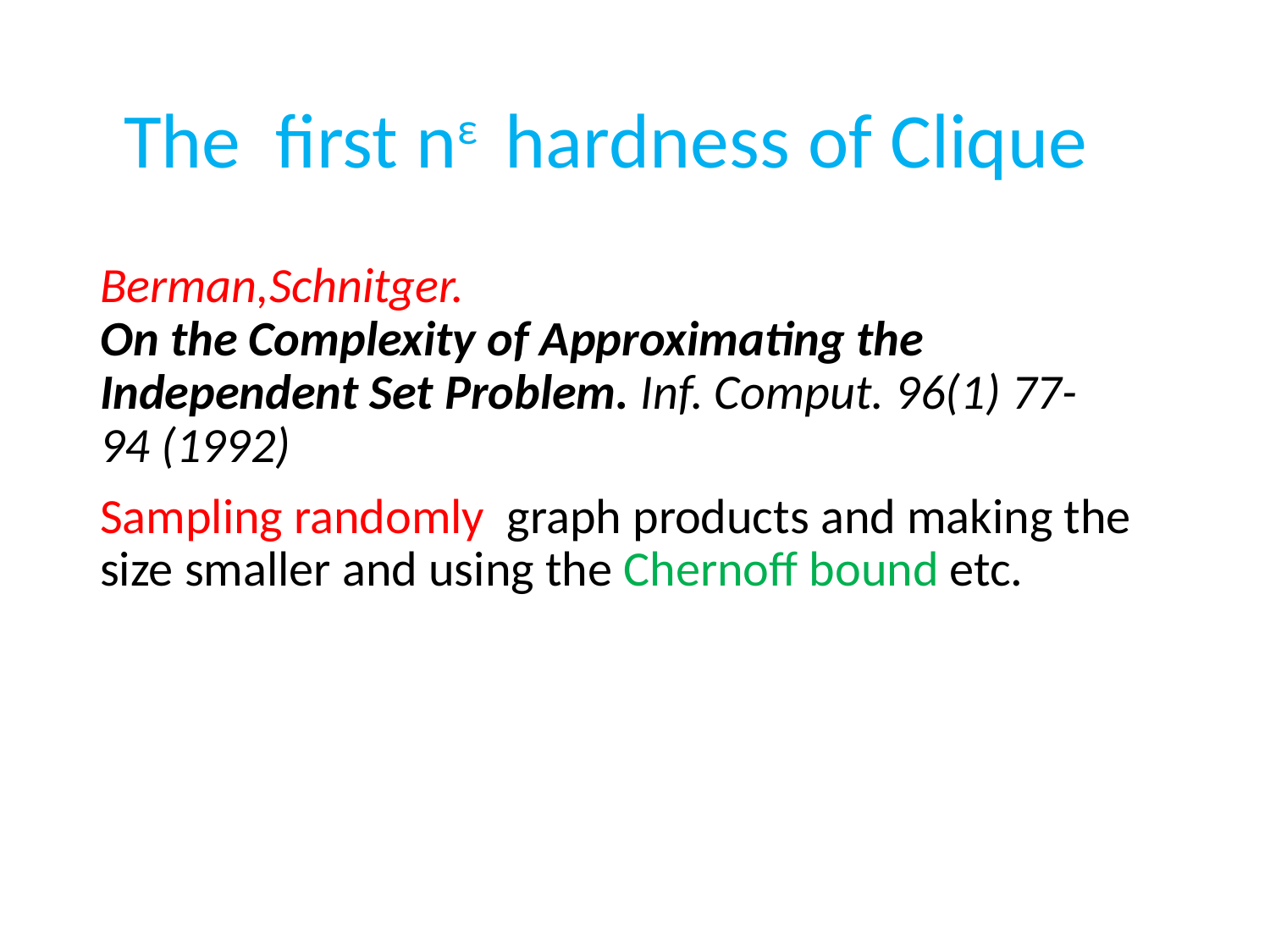

# The  first nε  hardness of Clique
Berman,Schnitger.
On the Complexity of Approximating the Independent Set Problem. Inf. Comput. 96(1) 77-94 (1992)
Sampling randomly  graph products and making the size smaller and using the Chernoff bound etc.